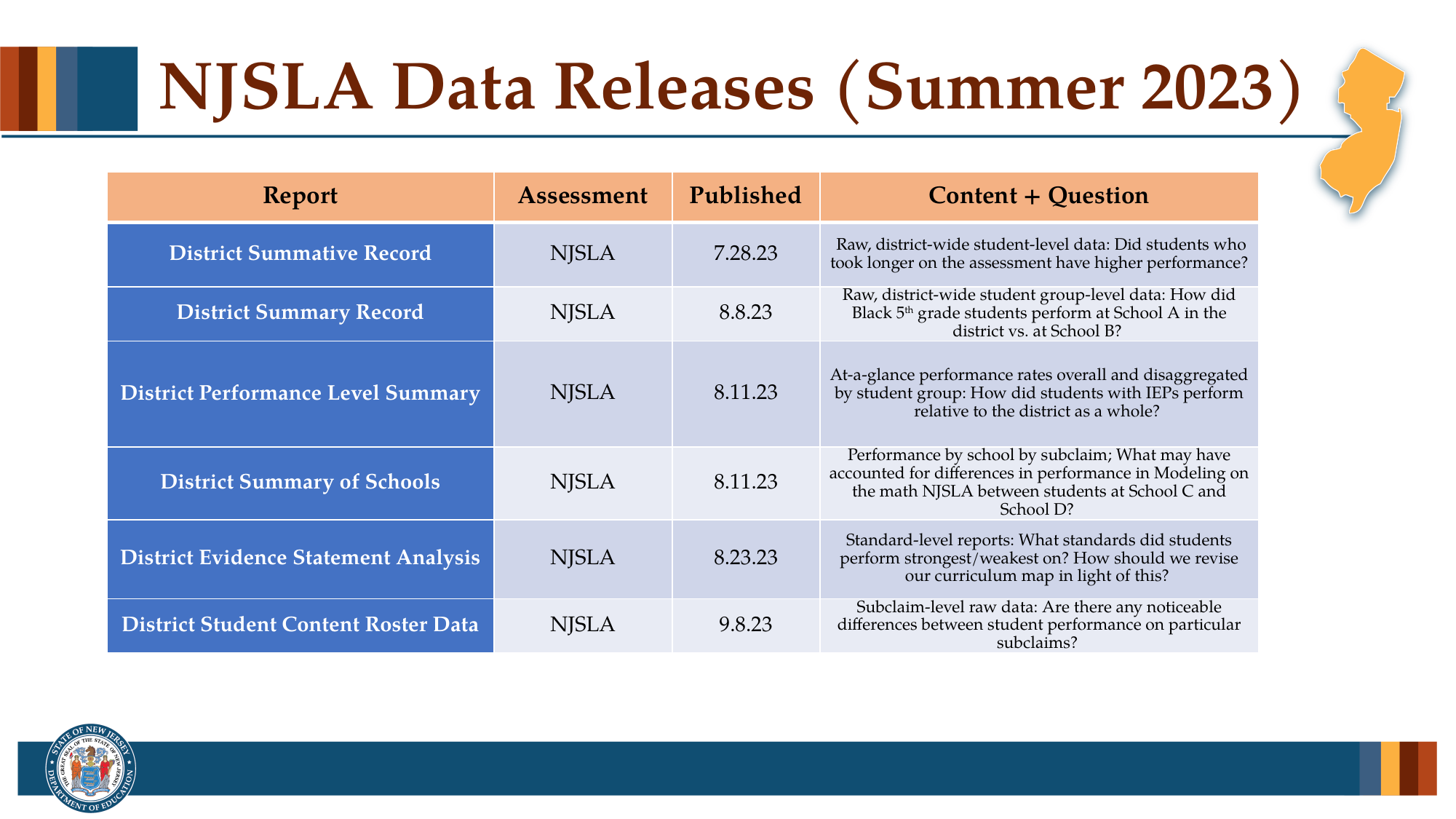

# NJSLA Data Releases (Summer 2023)
| Report | Assessment | Published | Content + Question |
| --- | --- | --- | --- |
| District Summative Record | NJSLA | 7.28.23 | Raw, district-wide student-level data: Did students who took longer on the assessment have higher performance? |
| District Summary Record | NJSLA | 8.8.23 | Raw, district-wide student group-level data: How did Black 5th grade students perform at School A in the district vs. at School B? |
| District Performance Level Summary | NJSLA | 8.11.23 | At-a-glance performance rates overall and disaggregated by student group: How did students with IEPs perform relative to the district as a whole? |
| District Summary of Schools | NJSLA | 8.11.23 | Performance by school by subclaim; What may have accounted for differences in performance in Modeling on the math NJSLA between students at School C and School D? |
| District Evidence Statement Analysis | NJSLA | 8.23.23 | Standard-level reports: What standards did students perform strongest/weakest on? How should we revise our curriculum map in light of this? |
| District Student Content Roster Data | NJSLA | 9.8.23 | Subclaim-level raw data: Are there any noticeable differences between student performance on particular subclaims? |